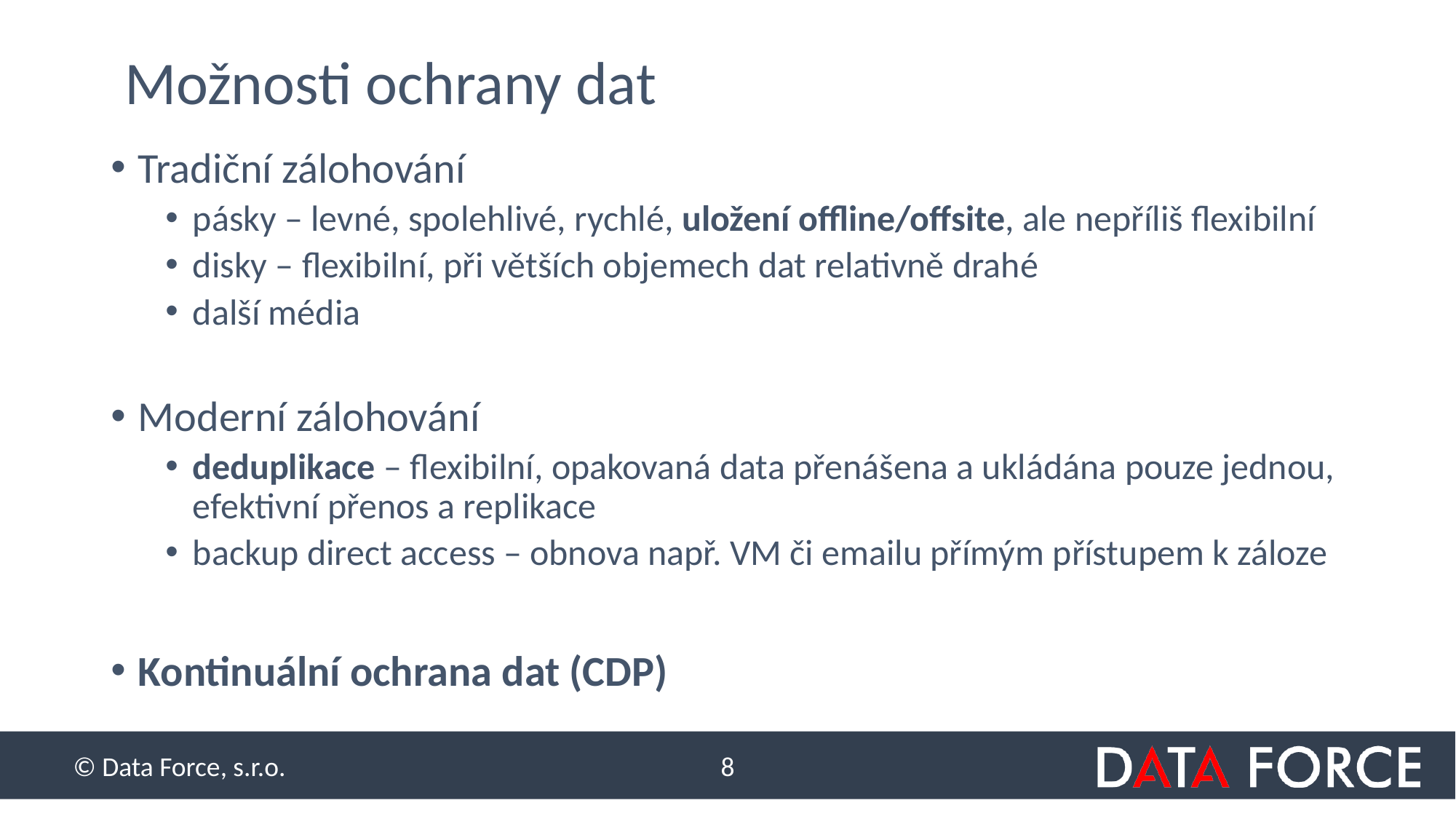

# Možnosti ochrany dat
Tradiční zálohování
pásky – levné, spolehlivé, rychlé, uložení offline/offsite, ale nepříliš flexibilní
disky – flexibilní, při větších objemech dat relativně drahé
další média

Moderní zálohování
deduplikace – flexibilní, opakovaná data přenášena a ukládána pouze jednou, efektivní přenos a replikace
backup direct access – obnova např. VM či emailu přímým přístupem k záloze

Kontinuální ochrana dat (CDP)